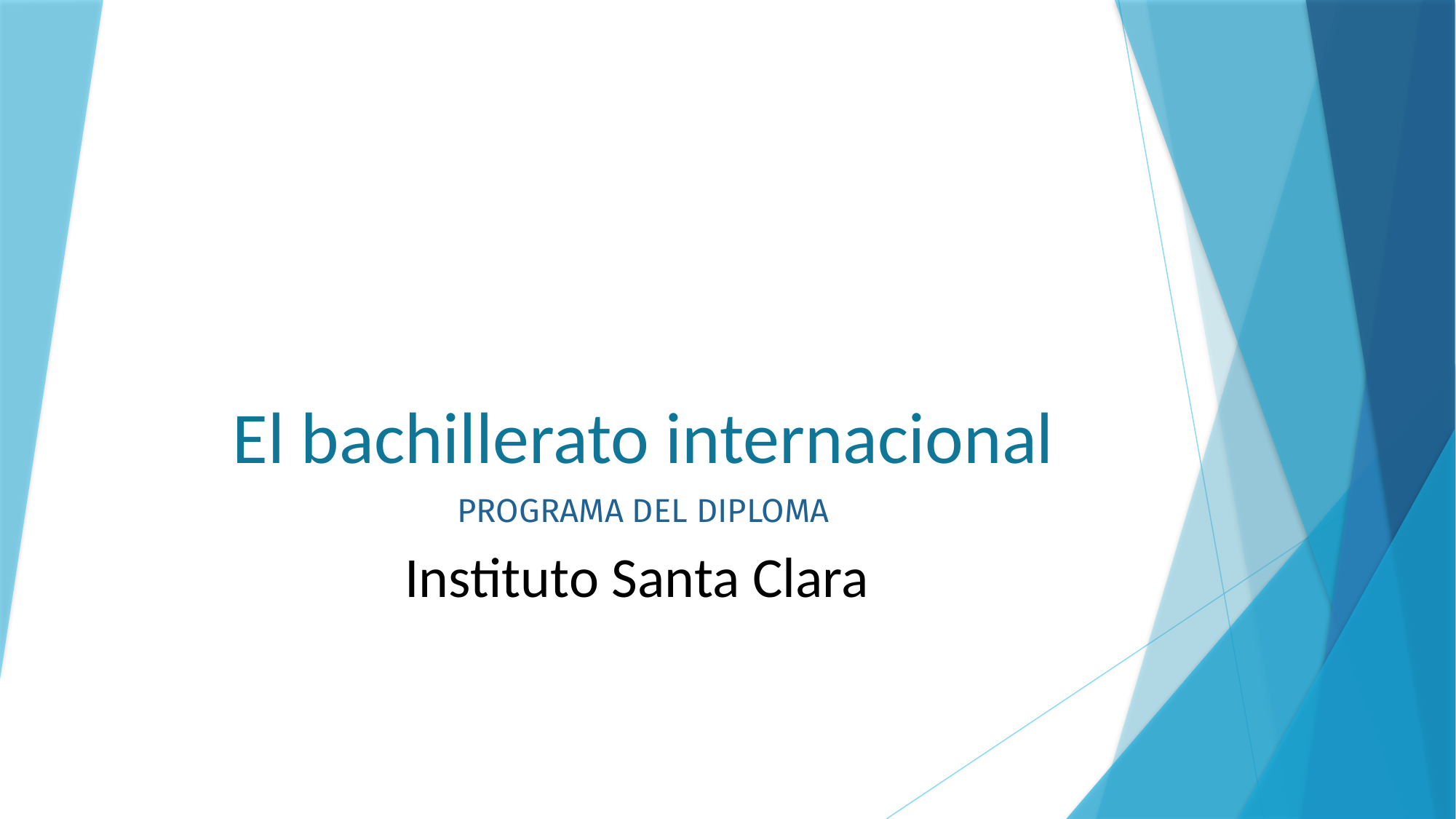

# El bachillerato internacional
PROGRAMA DEL DIPLOMA
Instituto Santa Clara